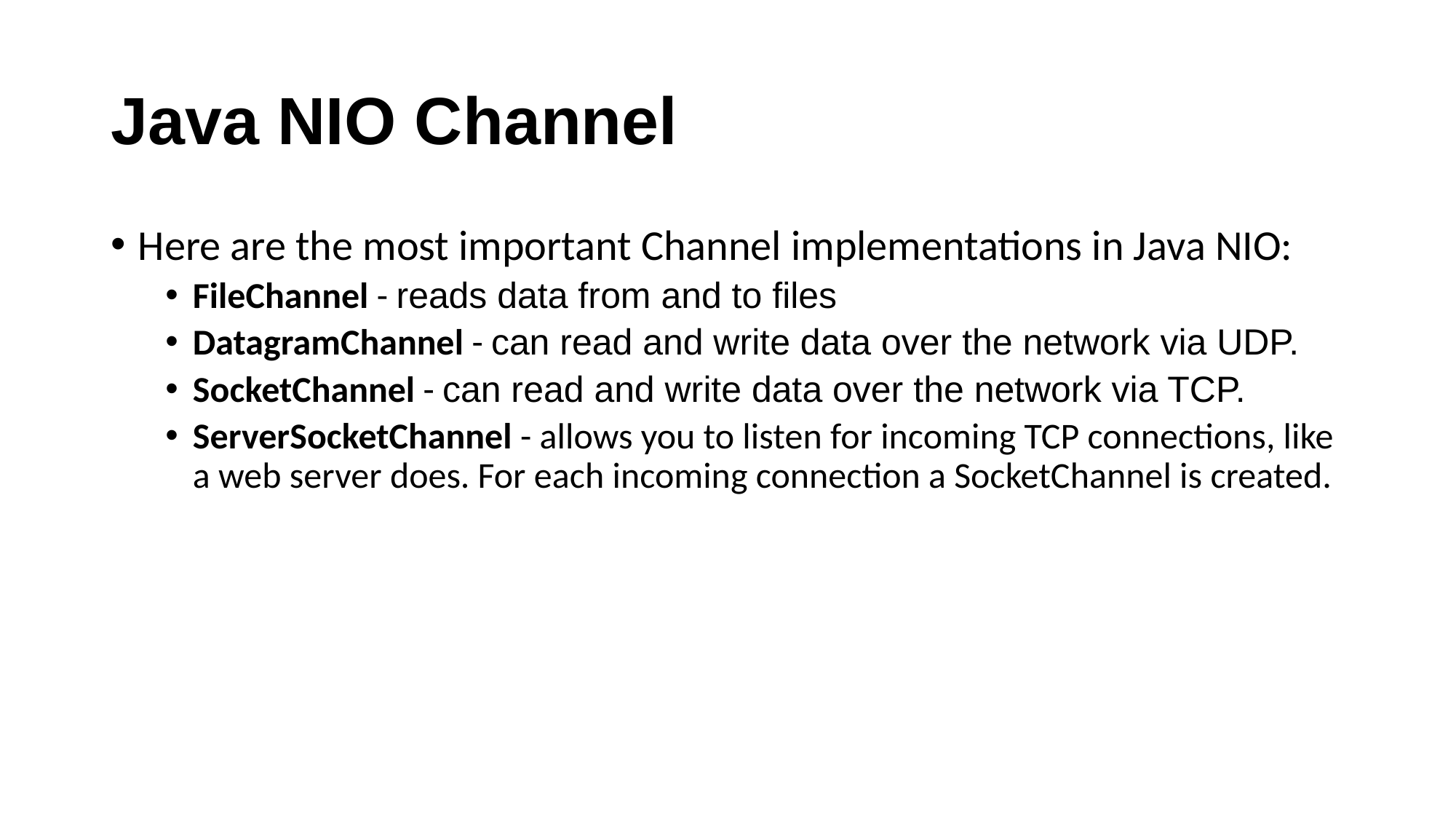

# Java NIO Channel
Here are the most important Channel implementations in Java NIO:
FileChannel - reads data from and to files
DatagramChannel - can read and write data over the network via UDP.
SocketChannel - can read and write data over the network via TCP.
ServerSocketChannel - allows you to listen for incoming TCP connections, like a web server does. For each incoming connection a SocketChannel is created.